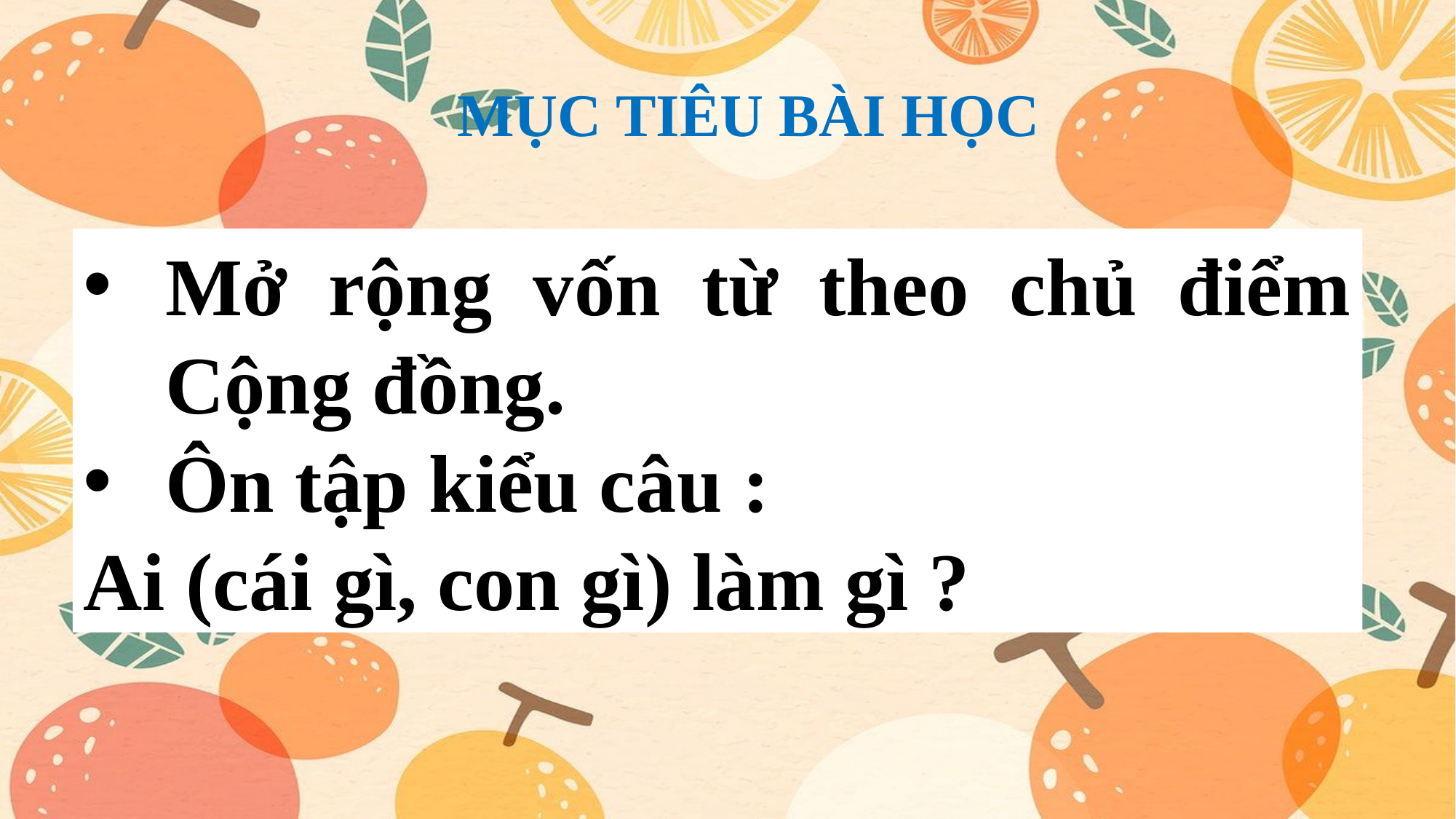

MỤC TIÊU BÀI HỌC
Mở rộng vốn từ theo chủ điểm Cộng đồng.
Ôn tập kiểu câu :
Ai (cái gì, con gì) làm gì ?